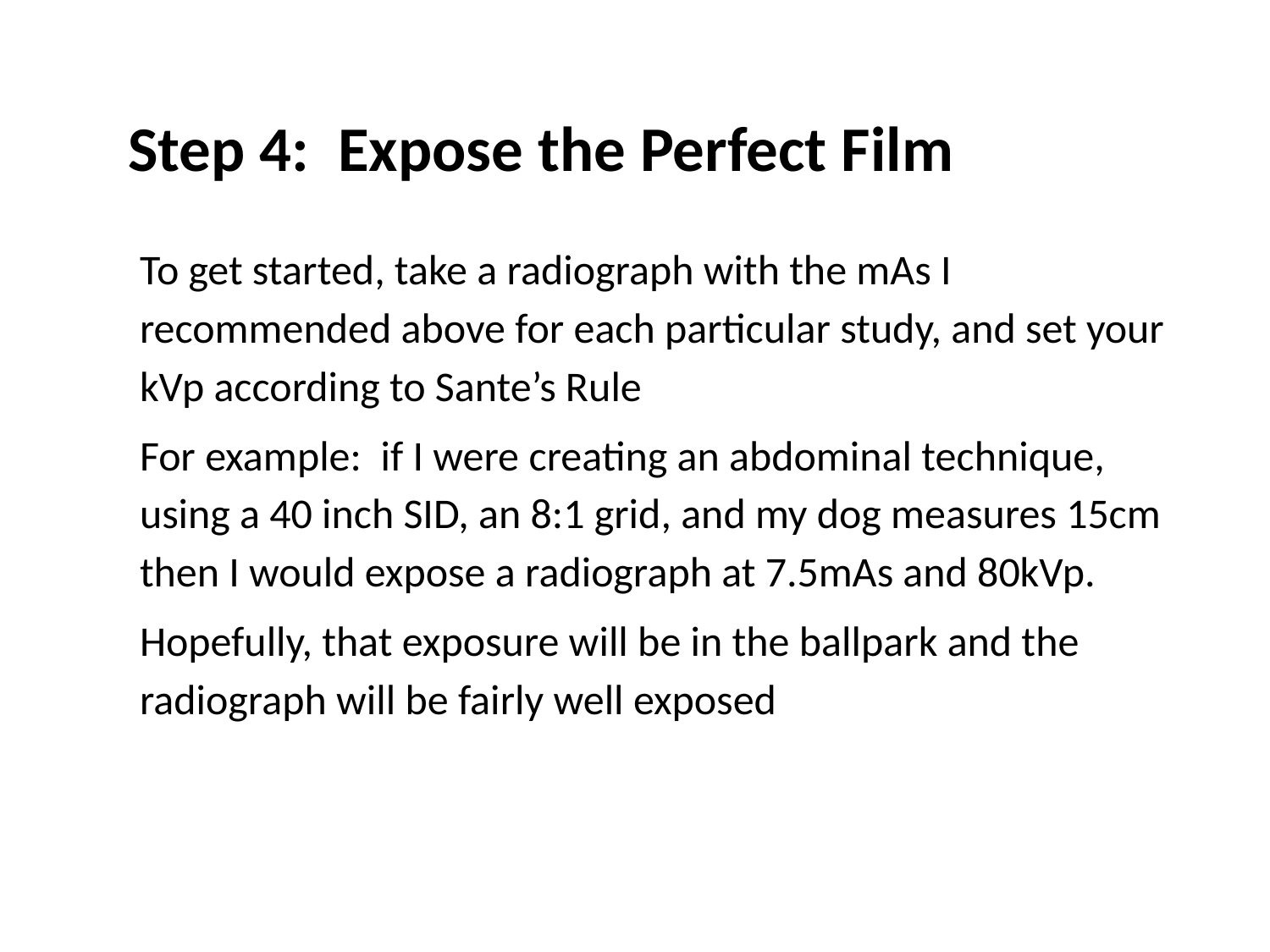

# Step 4:  Expose the Perfect Film
To get started, take a radiograph with the mAs I recommended above for each particular study, and set your kVp according to Sante’s Rule
For example:  if I were creating an abdominal technique, using a 40 inch SID, an 8:1 grid, and my dog measures 15cm then I would expose a radiograph at 7.5mAs and 80kVp.
Hopefully, that exposure will be in the ballpark and the radiograph will be fairly well exposed